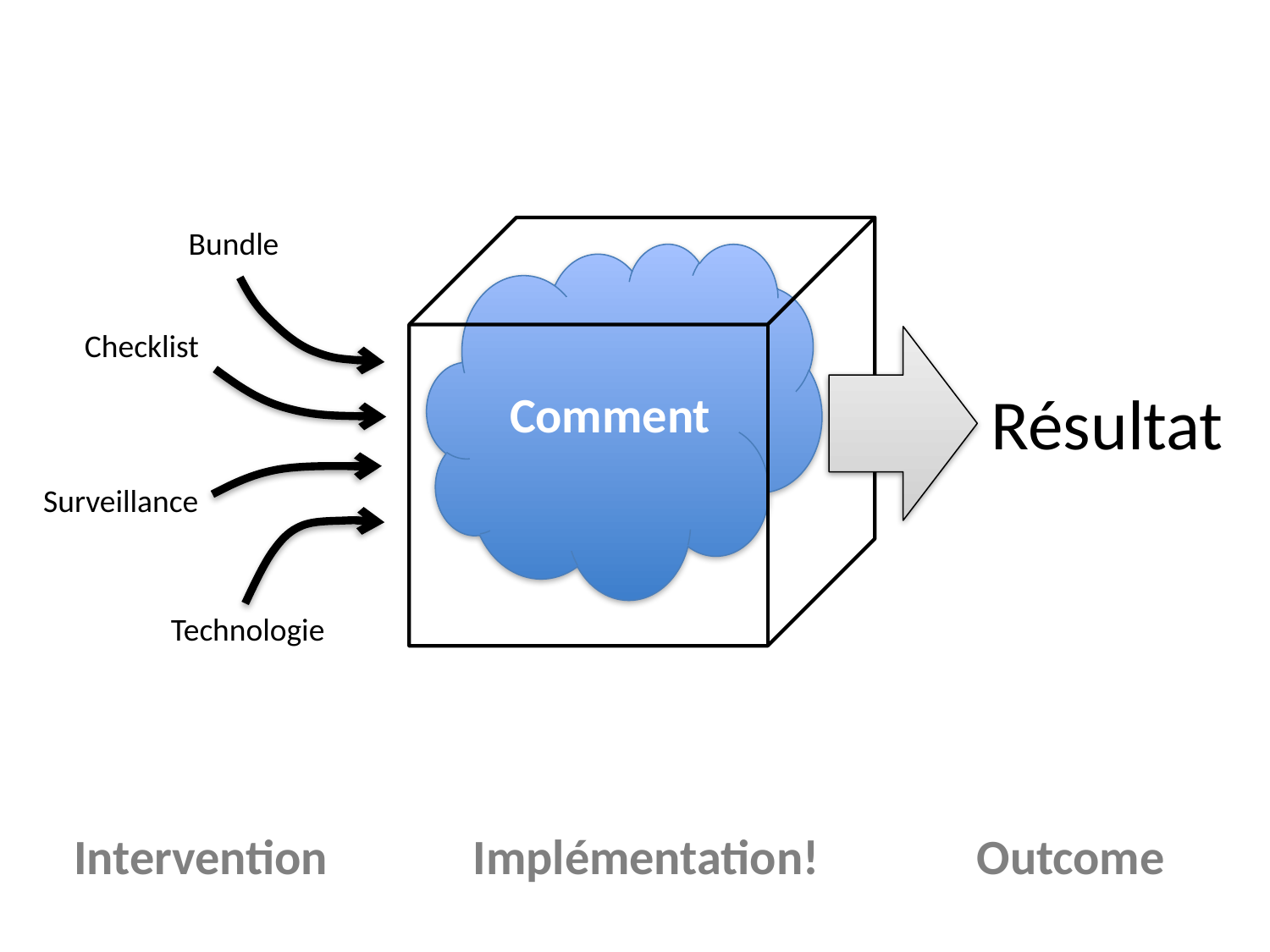

Bundle

Comment

Checklist

Résultat

Surveillance

Technologie
Intervention
Implémentation!
Outcome